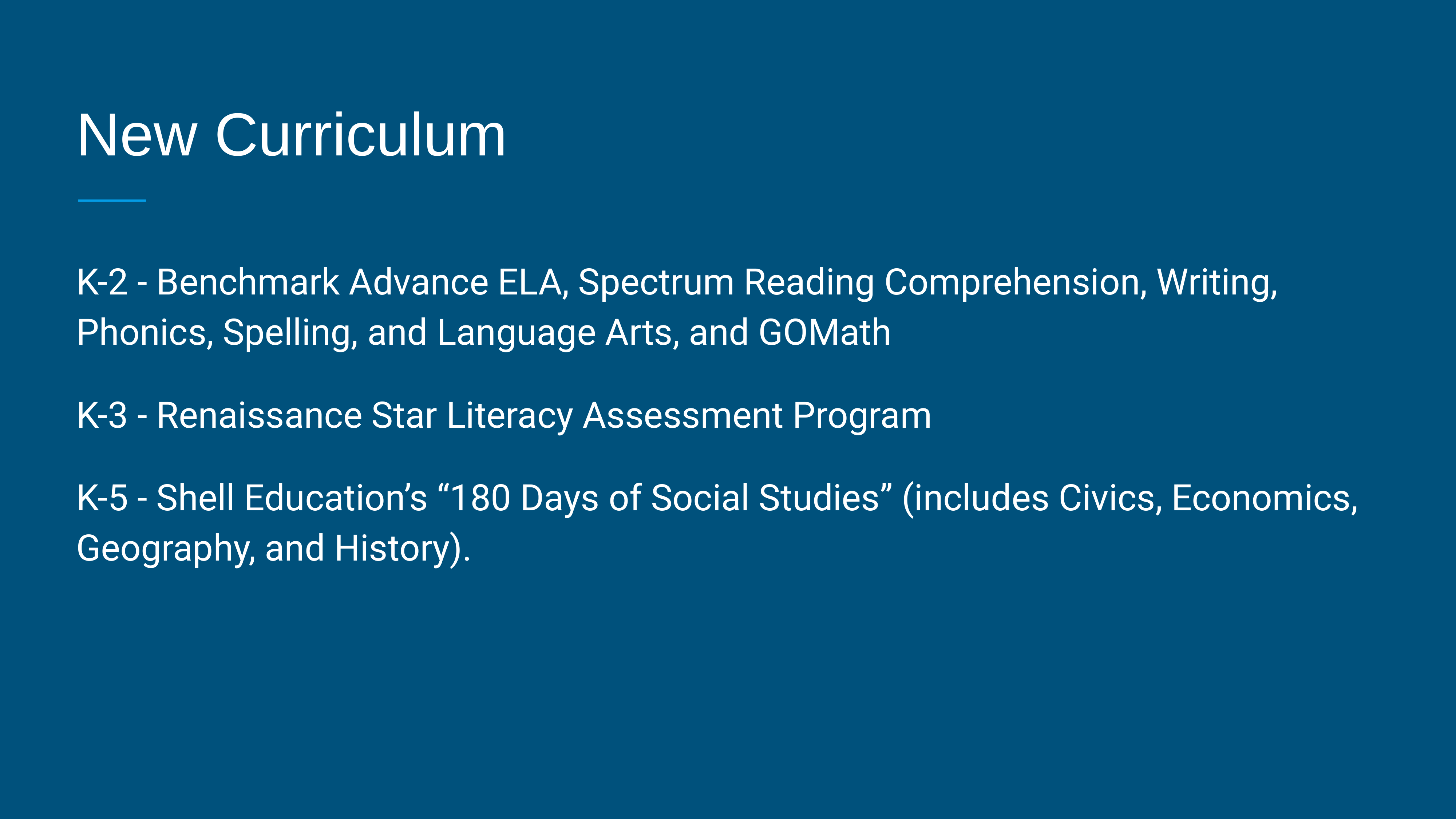

# New Curriculum
K-2 - Benchmark Advance ELA, Spectrum Reading Comprehension, Writing, Phonics, Spelling, and Language Arts, and GOMath
K-3 - Renaissance Star Literacy Assessment Program
K-5 - Shell Education’s “180 Days of Social Studies” (includes Civics, Economics, Geography, and History).